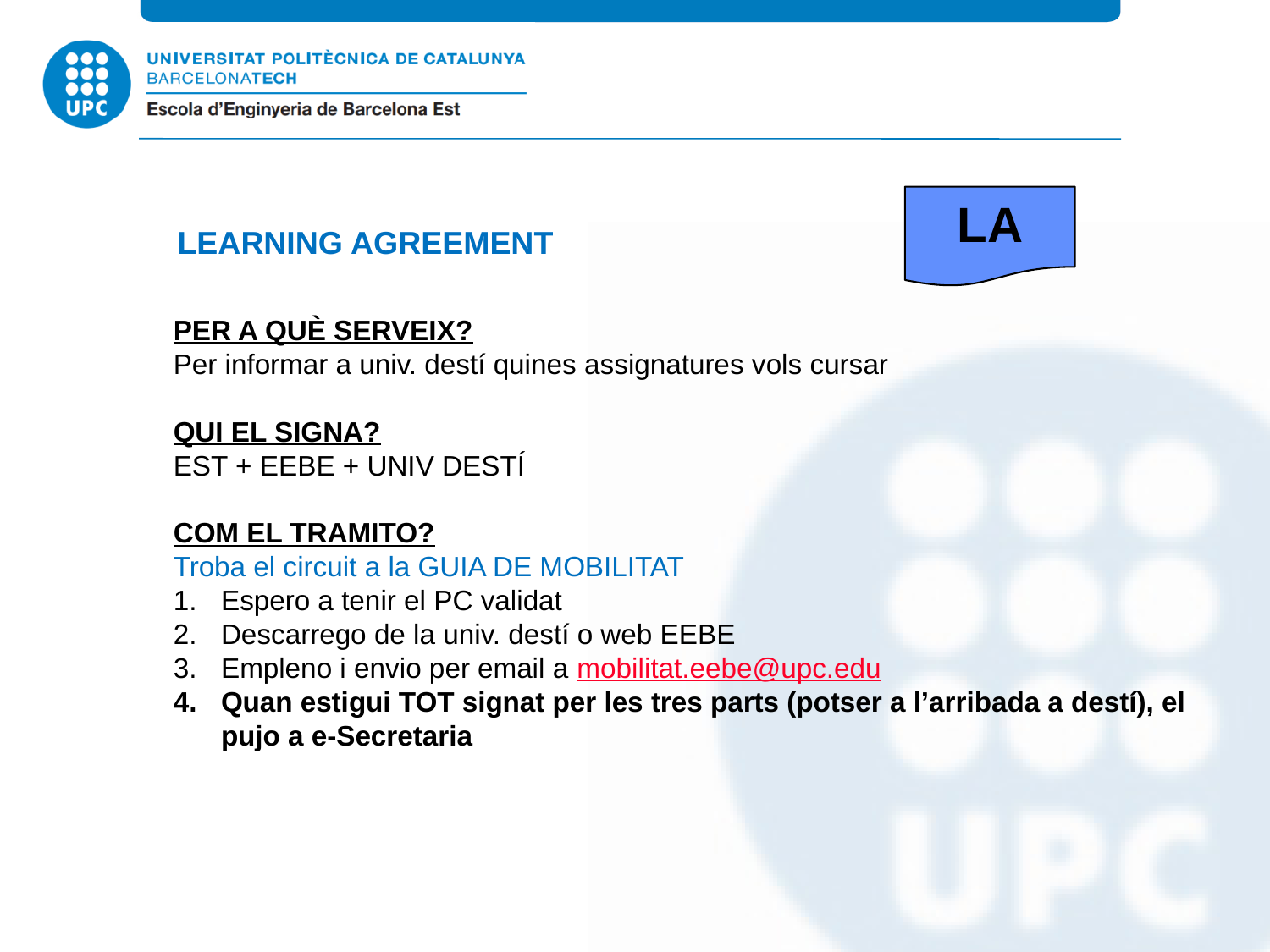

LA
LEARNING AGREEMENT
PER A QUÈ SERVEIX?
Per informar a univ. destí quines assignatures vols cursar

QUI EL SIGNA?
EST + EEBE + UNIV DESTÍ

COM EL TRAMITO?
Troba el circuit a la GUIA DE MOBILITAT
Espero a tenir el PC validat
Descarrego de la univ. destí o web EEBE
Empleno i envio per email a mobilitat.eebe@upc.edu
Quan estigui TOT signat per les tres parts (potser a l’arribada a destí), el pujo a e-Secretaria